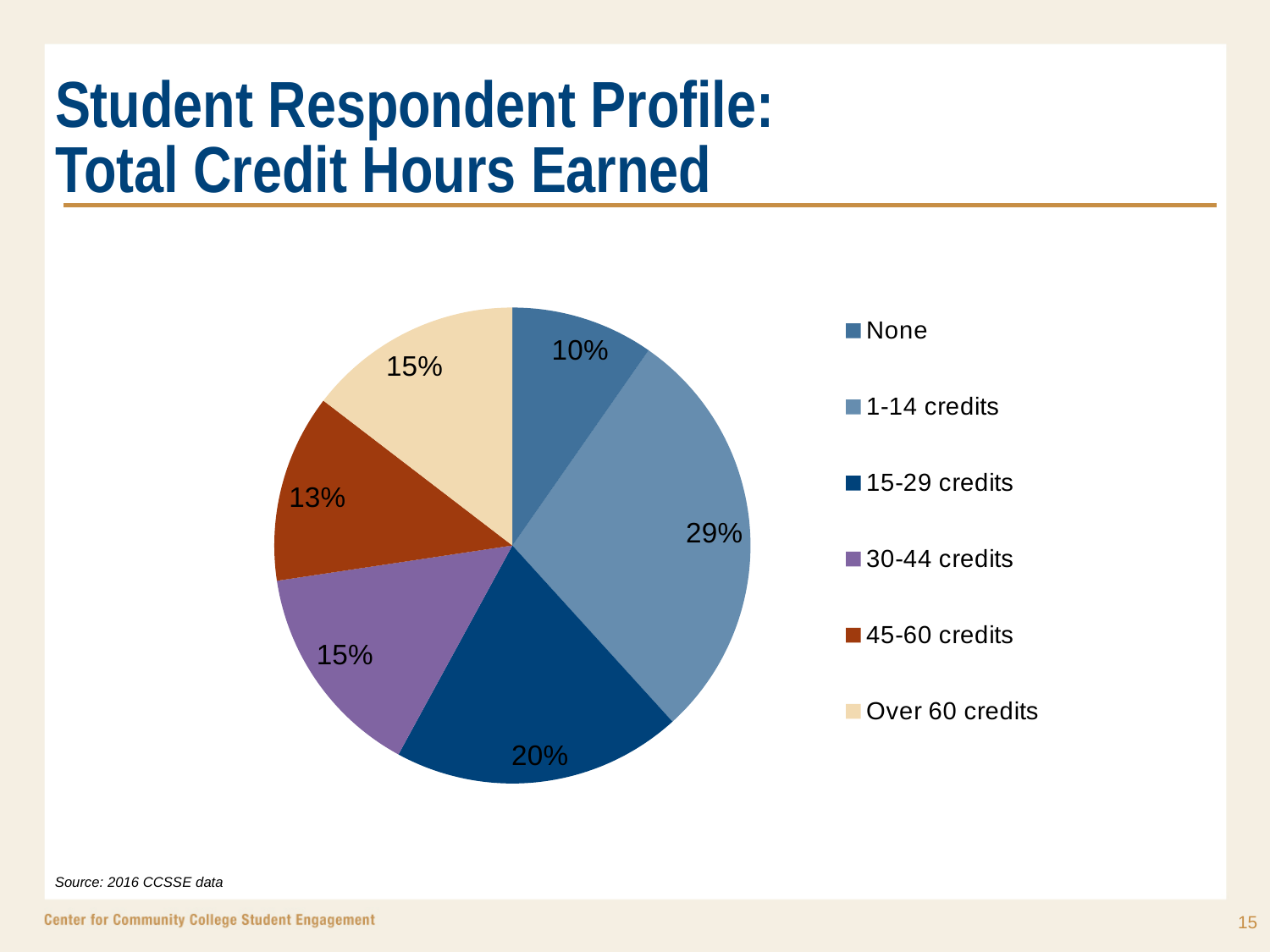

# Student Respondent Profile: Total Credit Hours Earned

### Chart

| Category | Cuesta |
|---|---|
| None | 0.097 |
| 1-14 credits | 0.286 |
| 15-29 credits | 0.197 |
| 30-44 credits | 0.147 |
| 45-60 credits | 0.128 |
| Over 60 credits | 0.146 |
Source: 2016 CCSSE data
15